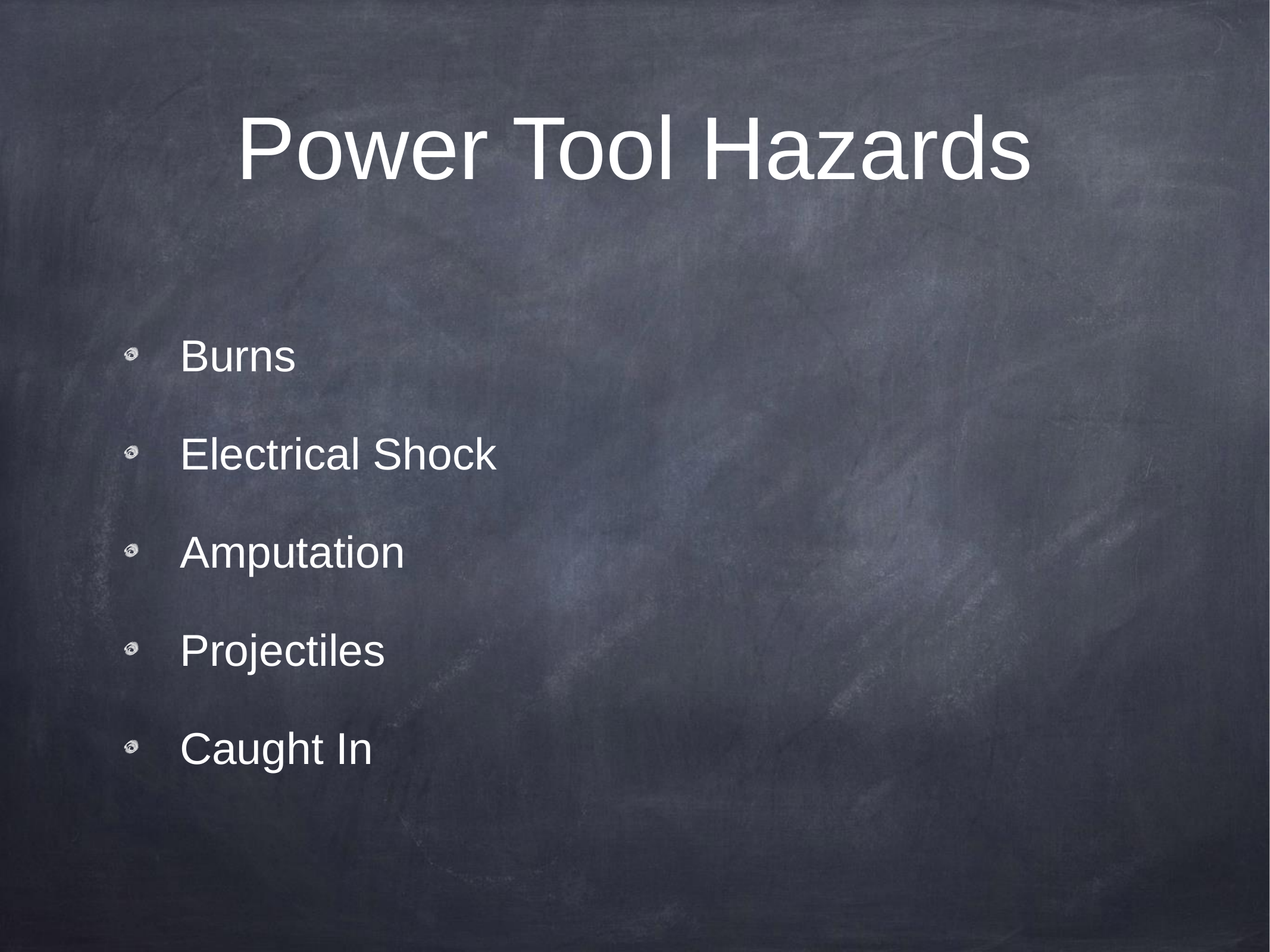

# Power Tool Hazards
Burns
Electrical Shock
Amputation
Projectiles
Caught In